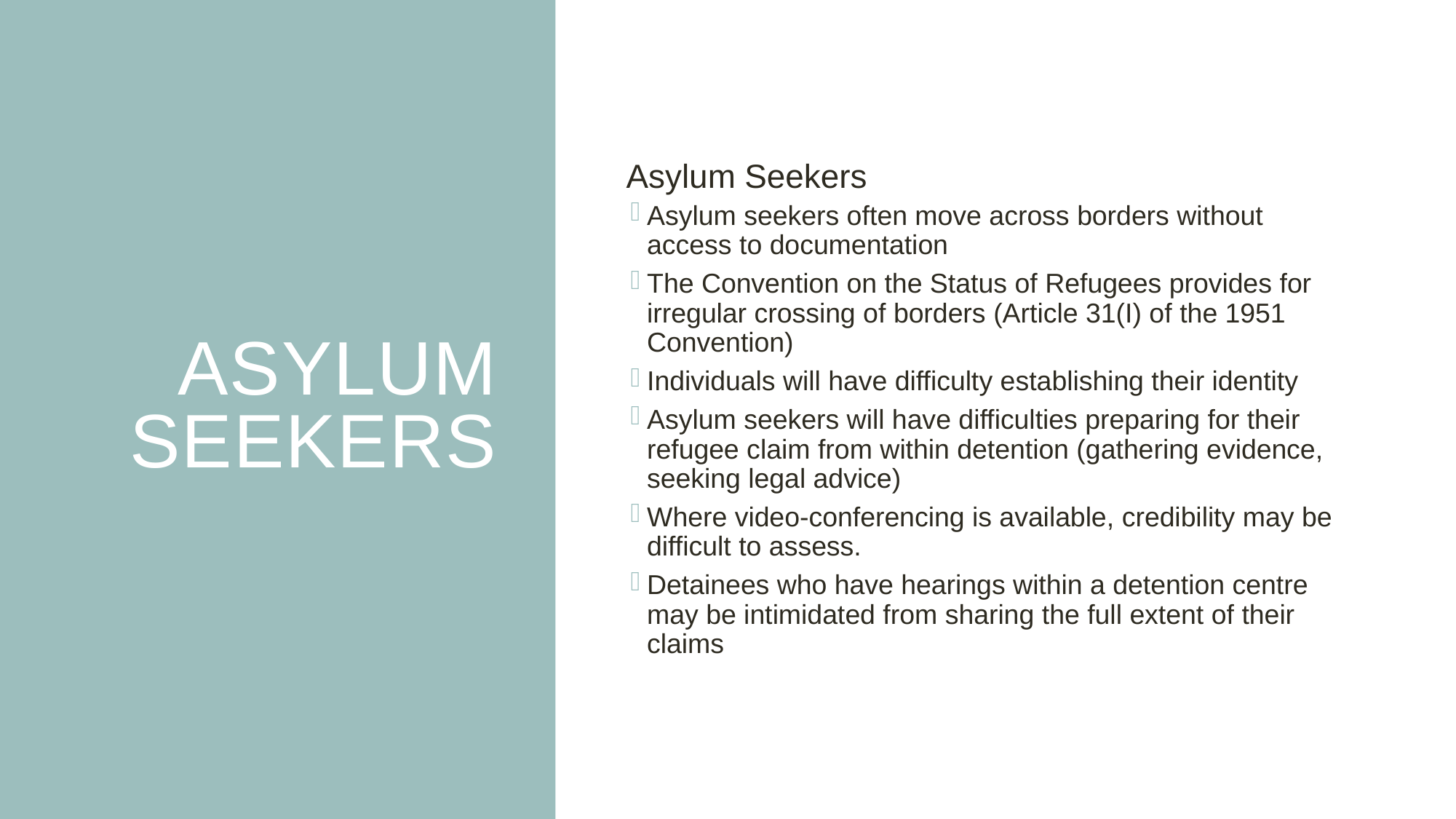

# Asylum seekers
Asylum Seekers
Asylum seekers often move across borders without access to documentation
The Convention on the Status of Refugees provides for irregular crossing of borders (Article 31(I) of the 1951 Convention)
Individuals will have difficulty establishing their identity
Asylum seekers will have difficulties preparing for their refugee claim from within detention (gathering evidence, seeking legal advice)
Where video-conferencing is available, credibility may be difficult to assess.
Detainees who have hearings within a detention centre may be intimidated from sharing the full extent of their claims